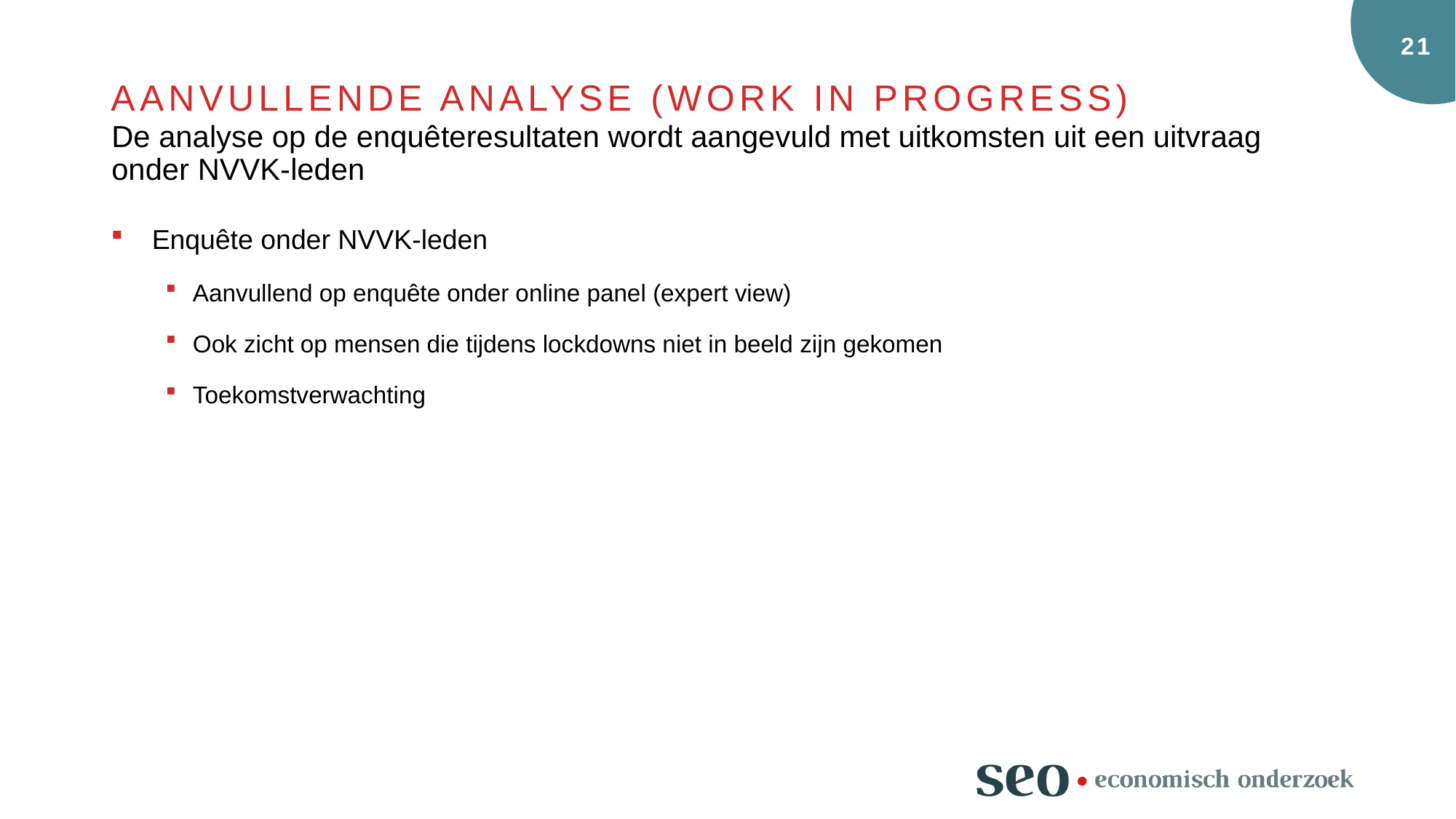

Aanvullende analyse (work in progress)
# De analyse op de enquêteresultaten wordt aangevuld met uitkomsten uit een uitvraag onder NVVK-leden
Enquête onder NVVK-leden
Aanvullend op enquête onder online panel (expert view)
Ook zicht op mensen die tijdens lockdowns niet in beeld zijn gekomen
Toekomstverwachting